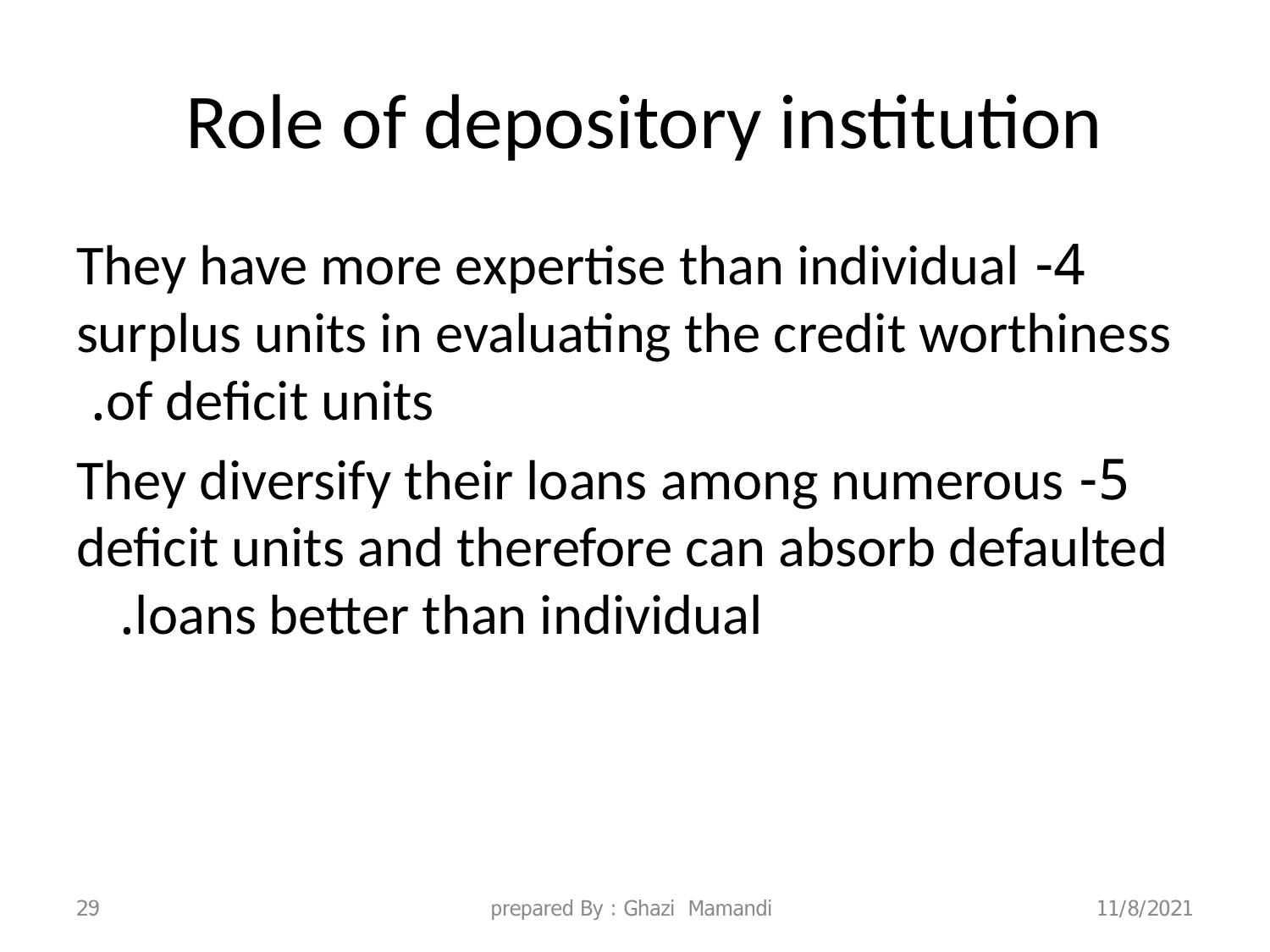

# Role of depository institution
4- They have more expertise than individual surplus units in evaluating the credit worthiness of deficit units.
5- They diversify their loans among numerous deficit units and therefore can absorb defaulted loans better than individual.
29
prepared By : Ghazi  Mamandi
11/8/2021